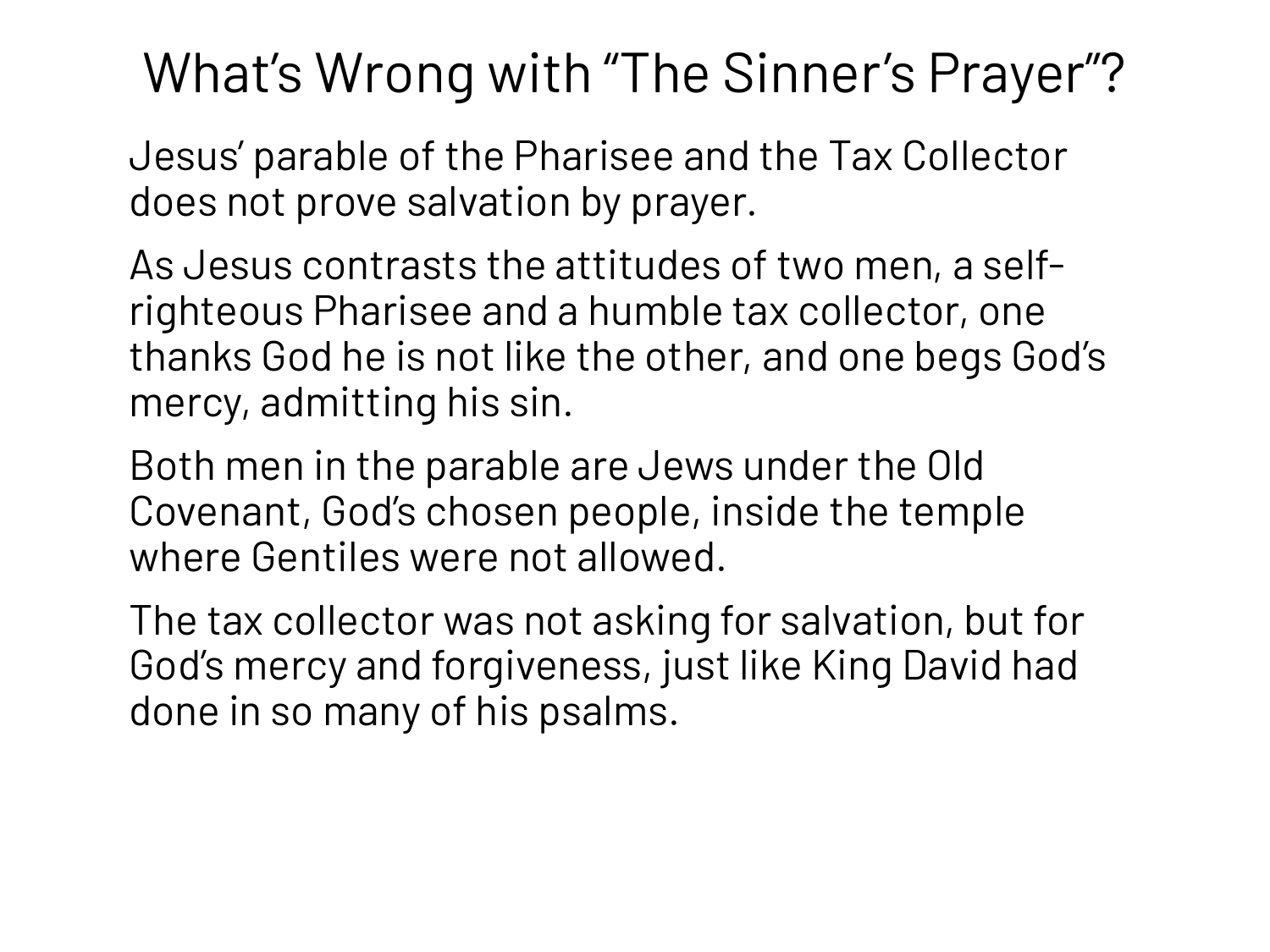

# What’s Wrong with “The Sinner’s Prayer”?
Jesus’ parable of the Pharisee and the Tax Collector does not prove salvation by prayer.
As Jesus contrasts the attitudes of two men, a self-righteous Pharisee and a humble tax collector, one thanks God he is not like the other, and one begs God’s mercy, admitting his sin.
Both men in the parable are Jews under the Old Covenant, God’s chosen people, inside the temple where Gentiles were not allowed.
The tax collector was not asking for salvation, but for God’s mercy and forgiveness, just like King David had done in so many of his psalms.